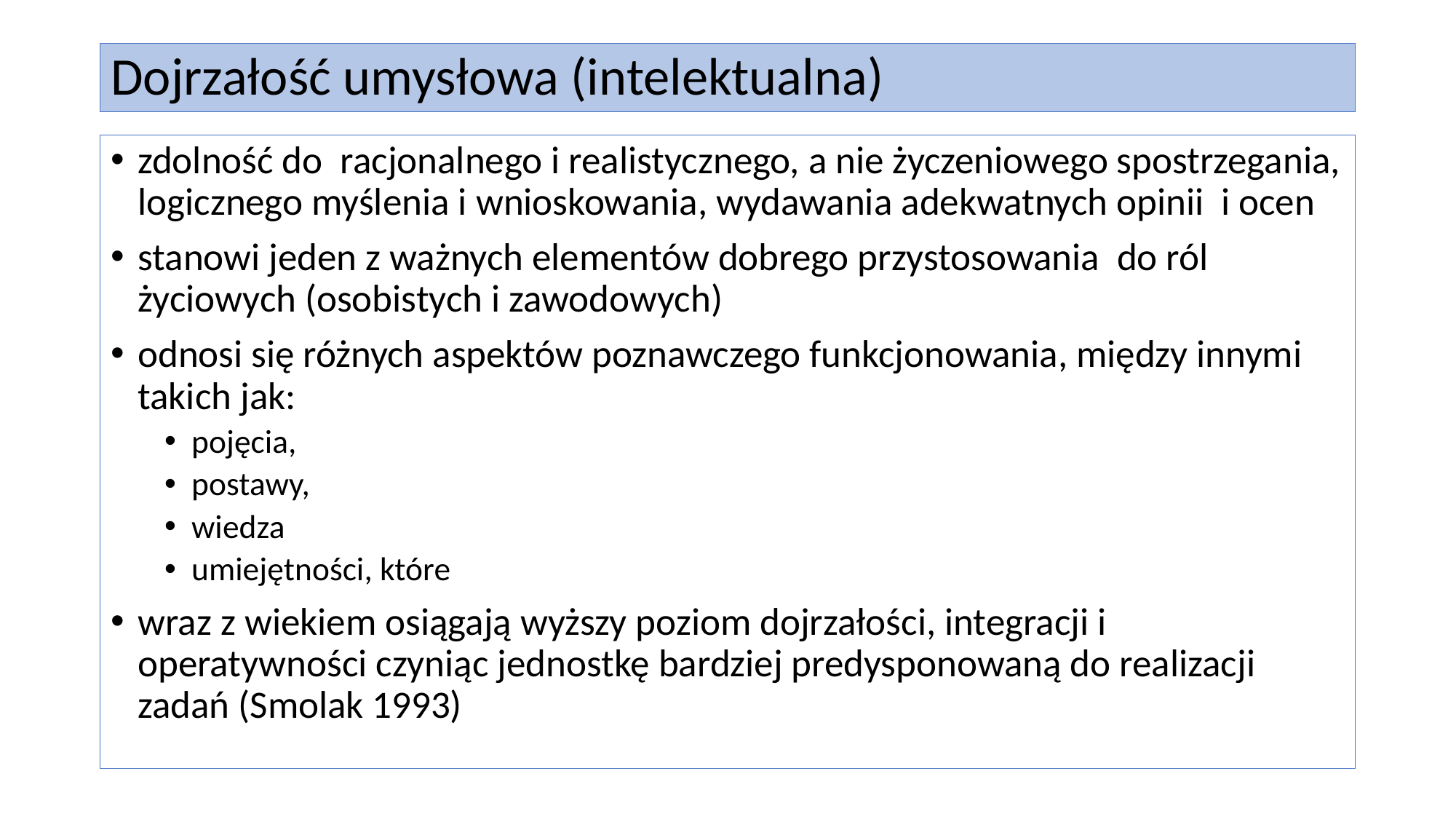

# Dojrzałość umysłowa (intelektualna)
zdolność do  racjonalnego i realistycznego, a nie życzeniowego spostrzegania, logicznego myślenia i wnioskowania, wydawania adekwatnych opinii  i ocen
stanowi jeden z ważnych elementów dobrego przystosowania  do ról życiowych (osobistych i zawodowych)
odnosi się różnych aspektów poznawczego funkcjonowania, między innymi takich jak:
pojęcia,
postawy,
wiedza
umiejętności, które
wraz z wiekiem osiągają wyższy poziom dojrzałości, integracji i operatywności czyniąc jednostkę bardziej predysponowaną do realizacji zadań (Smolak 1993)